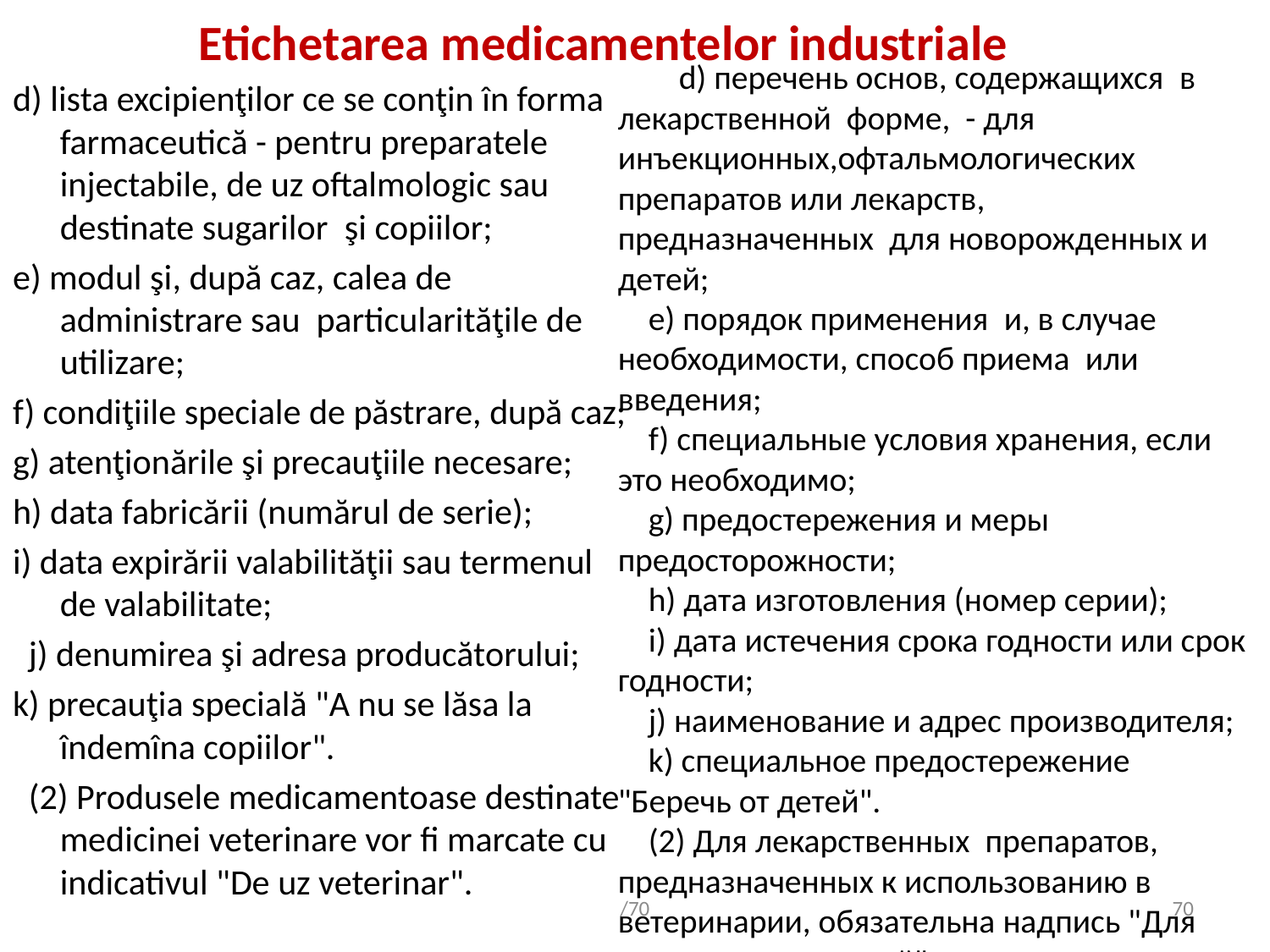

# Etichetarea medicamentelor industriale
        d) перечень основ, содержащихся  в лекарственной  форме,  - для инъекционных,офтальмологических  препаратов или лекарств, предназначенных  для новорожденных и детей;
    е) порядок применения  и, в случае необходимости, способ приема  или введения;
    f) специальные условия хранения, если это необходимо;
    g) предостережения и меры предосторожности;
    h) дата изготовления (номер серии);
    i) дата истечения срока годности или срок годности;
    j) наименование и адрес производителя;
    k) специальное предостережение "Беречь от детей".
    (2) Для лекарственных  препаратов, предназначенных к использованию в ветеринарии, обязательна надпись "Для ветеринарных целей".

d) lista excipienţilor ce se conţin în forma farmaceutică - pentru preparatele injectabile, de uz oftalmologic sau destinate sugarilor  şi copiilor;
e) modul şi, după caz, calea de administrare sau  particularităţile de utilizare;
f) condiţiile speciale de păstrare, după caz;
g) atenţionările şi precauţiile necesare;
h) data fabricării (numărul de serie);
i) data expirării valabilităţii sau termenul de valabilitate;
  j) denumirea şi adresa producătorului;
k) precauţia specială "A nu se lăsa la îndemîna copiilor".
  (2) Produsele medicamentoase destinate medicinei veterinare vor fi marcate cu indicativul "De uz veterinar".

/70
70